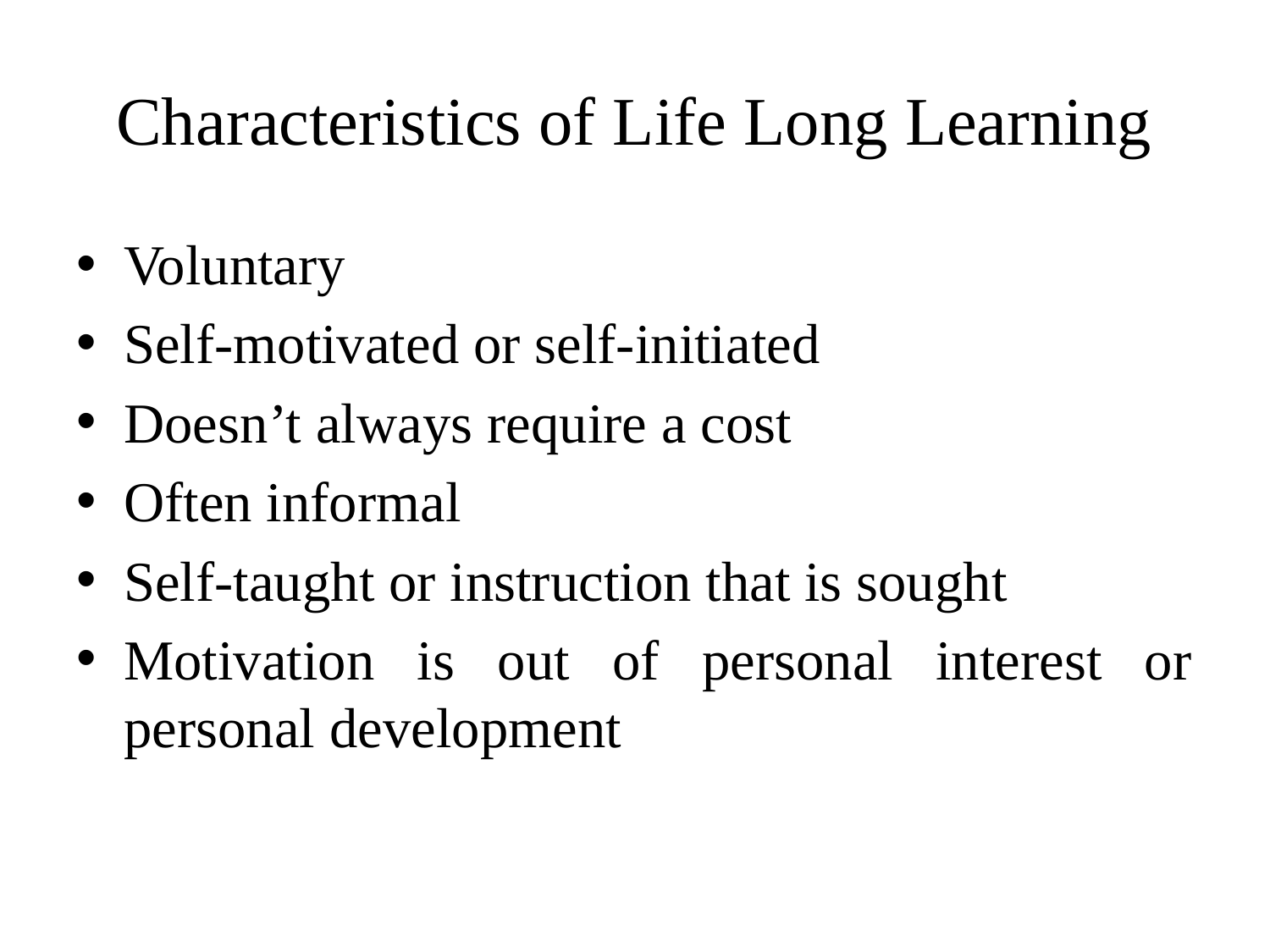

# Characteristics of Life Long Learning
Voluntary
Self-motivated or self-initiated
Doesn’t always require a cost
Often informal
Self-taught or instruction that is sought
Motivation is out of personal interest or personal development